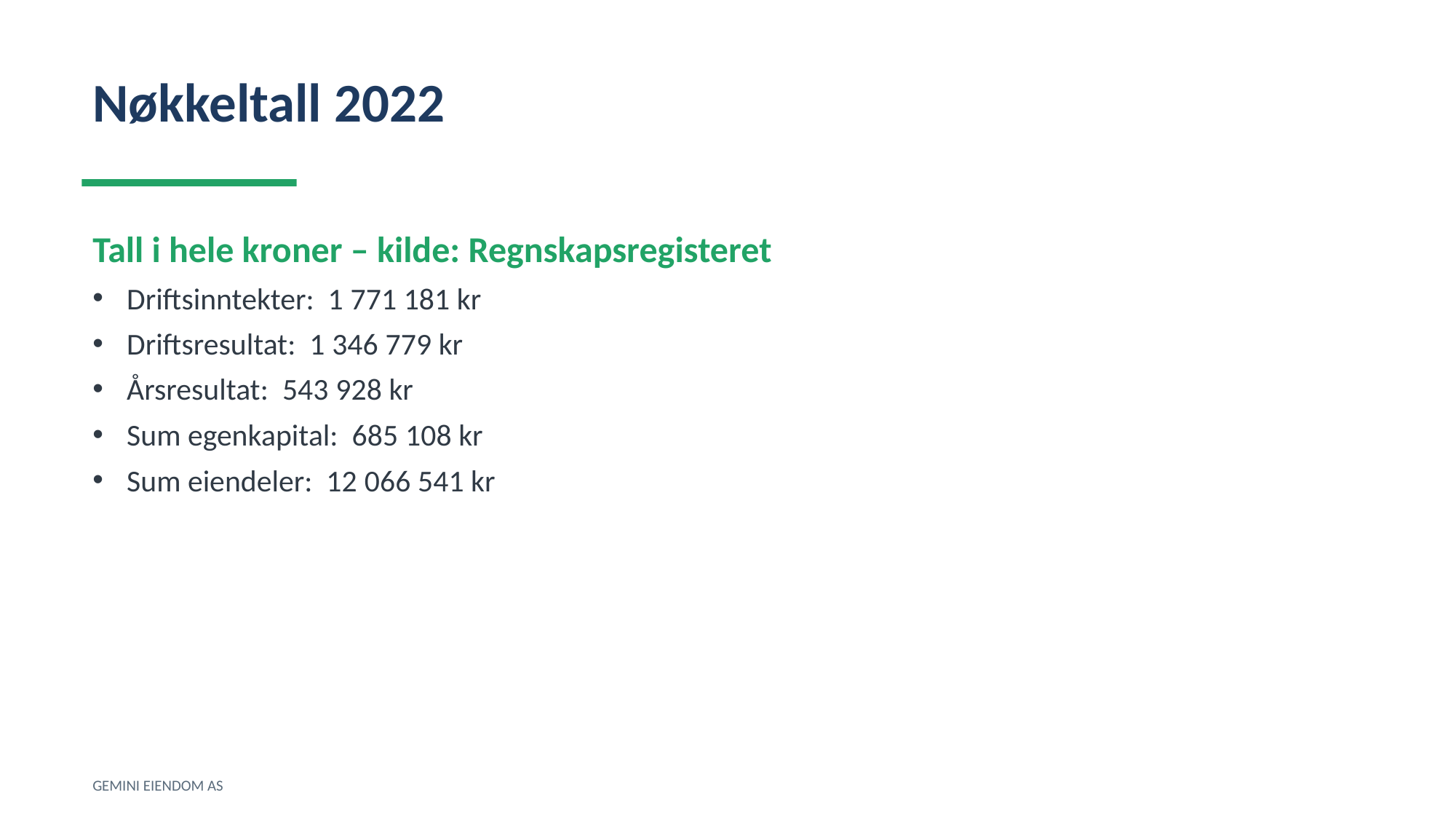

Nøkkeltall 2022

Tall i hele kroner – kilde: Regnskapsregisteret
Driftsinntekter:  1 771 181 kr
Driftsresultat:  1 346 779 kr
Årsresultat:  543 928 kr
Sum egenkapital:  685 108 kr
Sum eiendeler:  12 066 541 kr
GEMINI EIENDOM AS